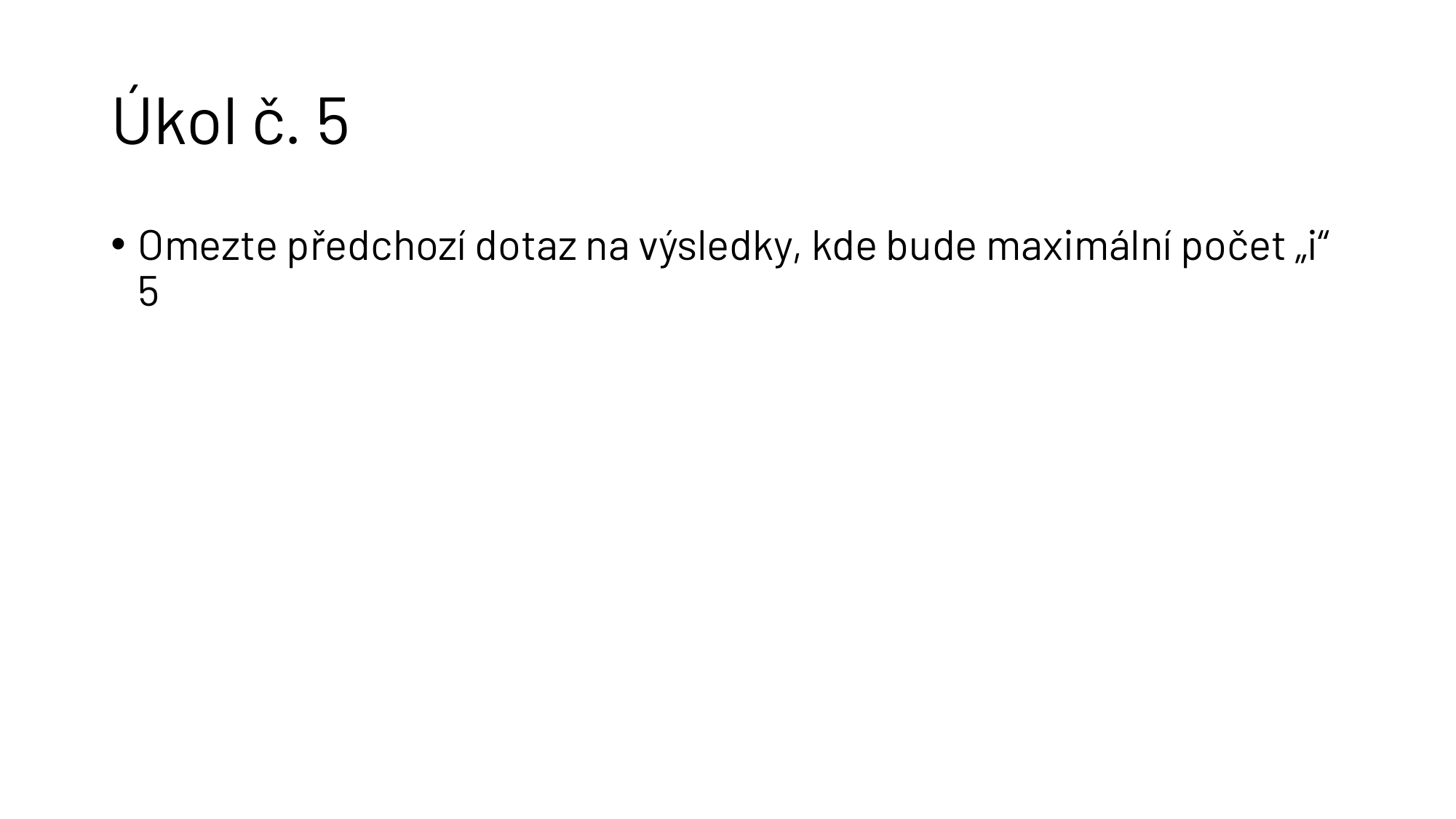

# Úkol č. 5
Omezte předchozí dotaz na výsledky, kde bude maximální počet „i“ 5